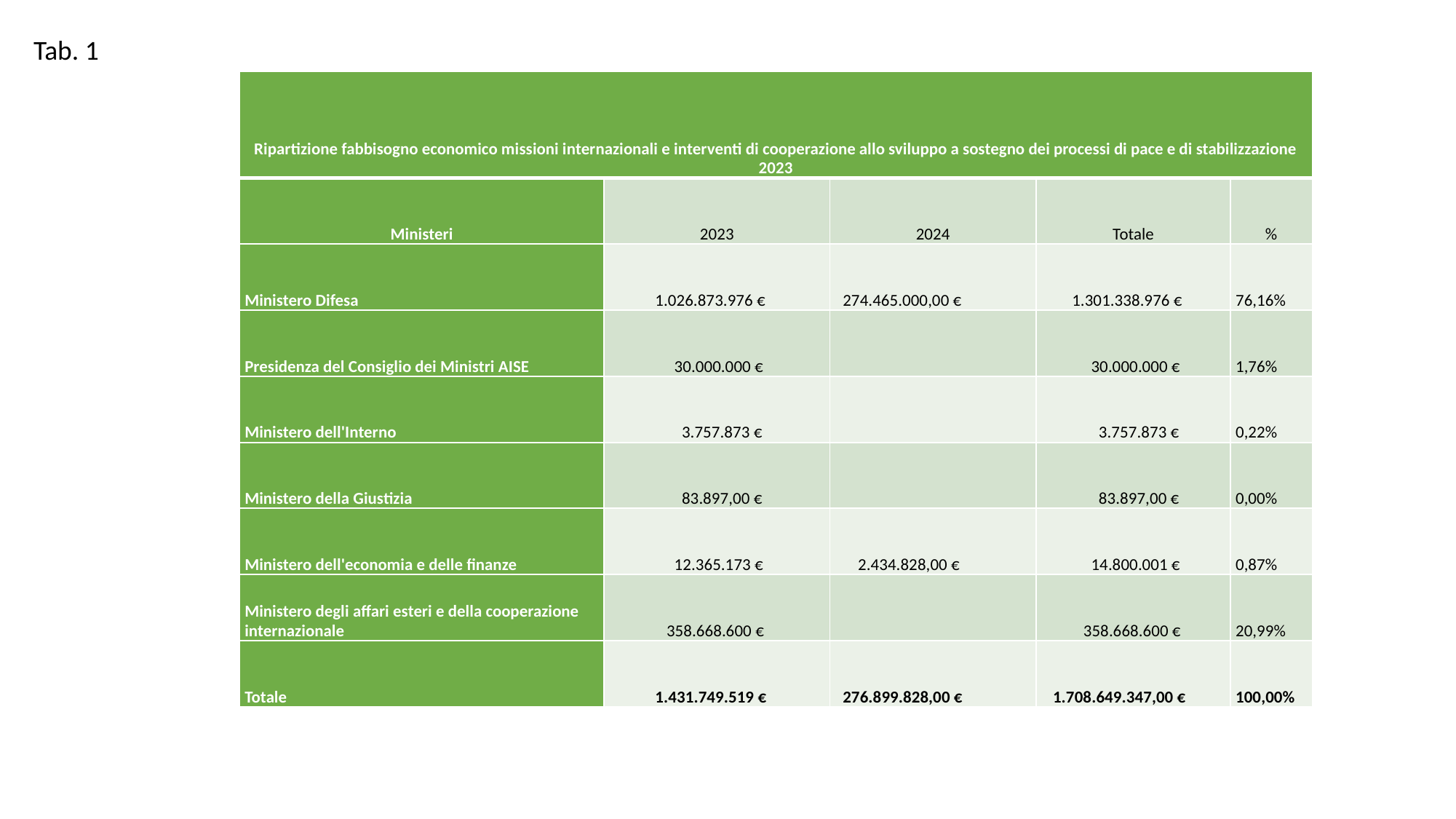

Tab. 1
| Ripartizione fabbisogno economico missioni internazionali e interventi di cooperazione allo sviluppo a sostegno dei processi di pace e di stabilizzazione 2023 |  |  |  |  |
| --- | --- | --- | --- | --- |
| Ministeri | 2023 | 2024 | Totale | % |
| Ministero Difesa | 1.026.873.976 € | 274.465.000,00 € | 1.301.338.976 € | 76,16% |
| Presidenza del Consiglio dei Ministri AISE | 30.000.000 € |  | 30.000.000 € | 1,76% |
| Ministero dell'Interno | 3.757.873 € |  | 3.757.873 € | 0,22% |
| Ministero della Giustizia | 83.897,00 € |  | 83.897,00 € | 0,00% |
| Ministero dell'economia e delle finanze | 12.365.173 € | 2.434.828,00 € | 14.800.001 € | 0,87% |
| Ministero degli affari esteri e della cooperazione internazionale | 358.668.600 € |  | 358.668.600 € | 20,99% |
| Totale | 1.431.749.519 € | 276.899.828,00 € | 1.708.649.347,00 € | 100,00% |